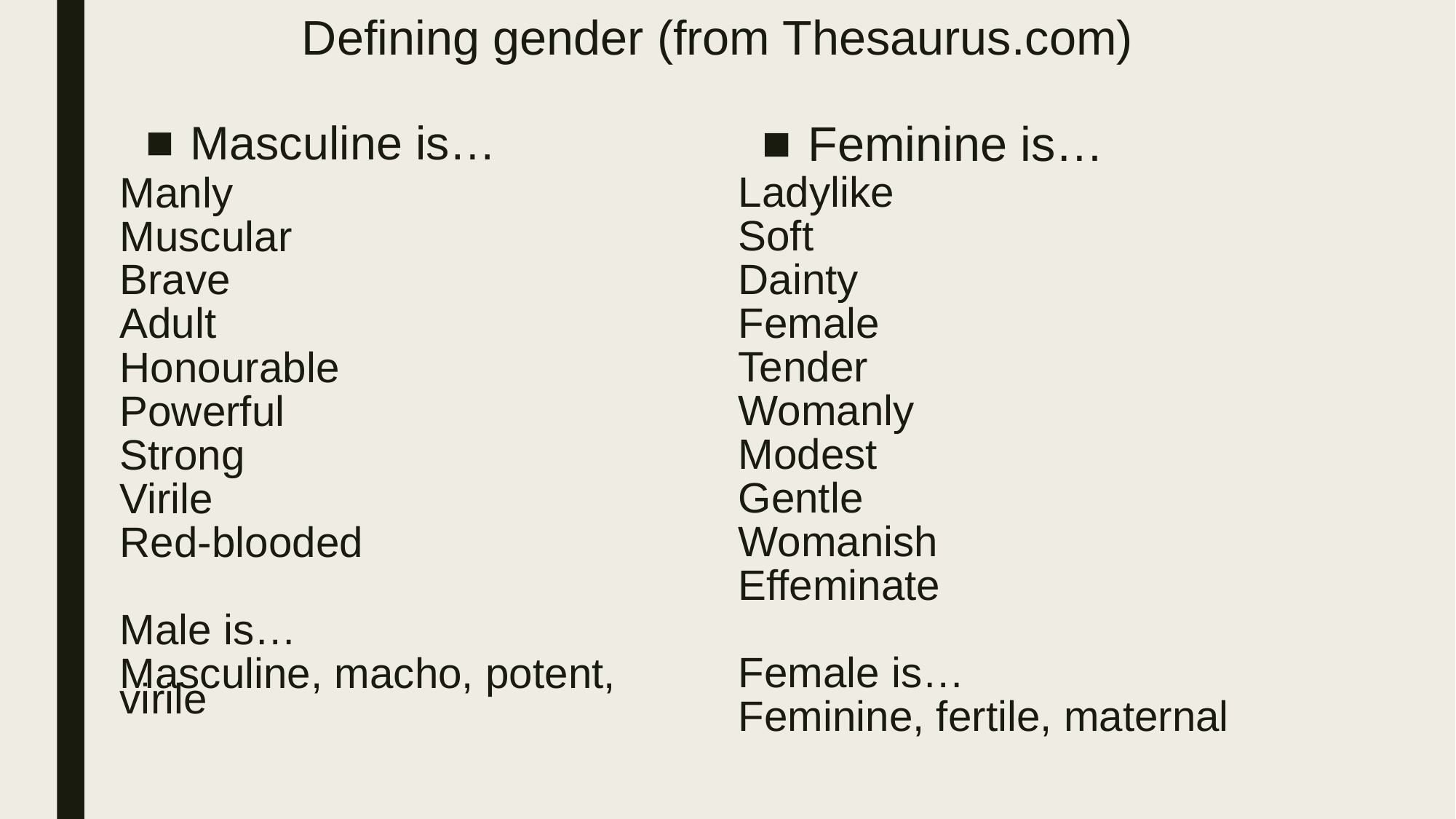

# Defining gender (from Thesaurus.com)
Masculine is…
Feminine is…
Manly
Muscular
Brave
Adult
Honourable
Powerful
Strong
Virile
Red-blooded

Male is…
Masculine, macho, potent, virile

Ladylike
Soft
Dainty
Female
Tender
Womanly
Modest
Gentle
Womanish
Effeminate

Female is…
Feminine, fertile, maternal